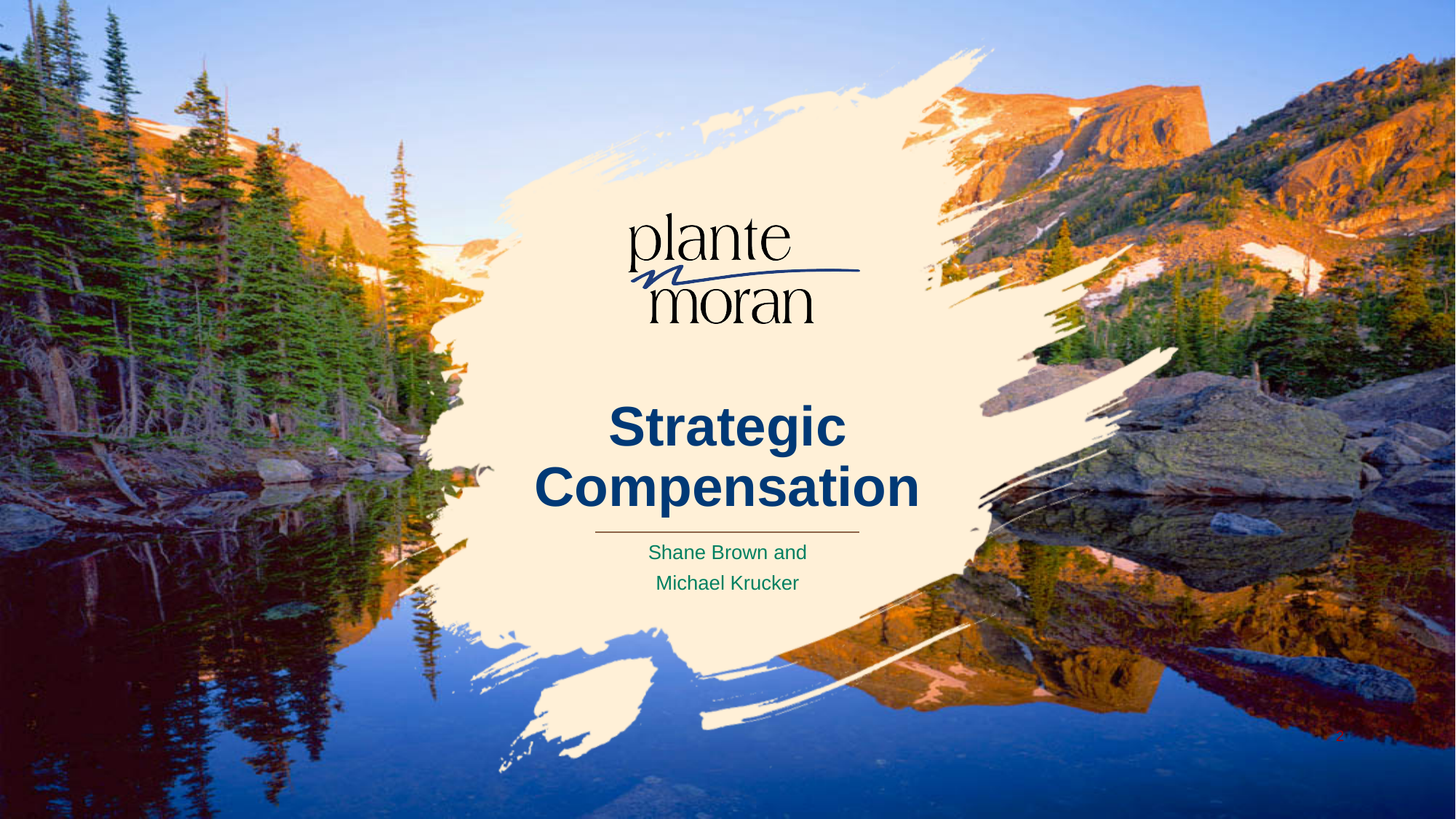

# Strategic Compensation
Shane Brown and
Michael Krucker
2